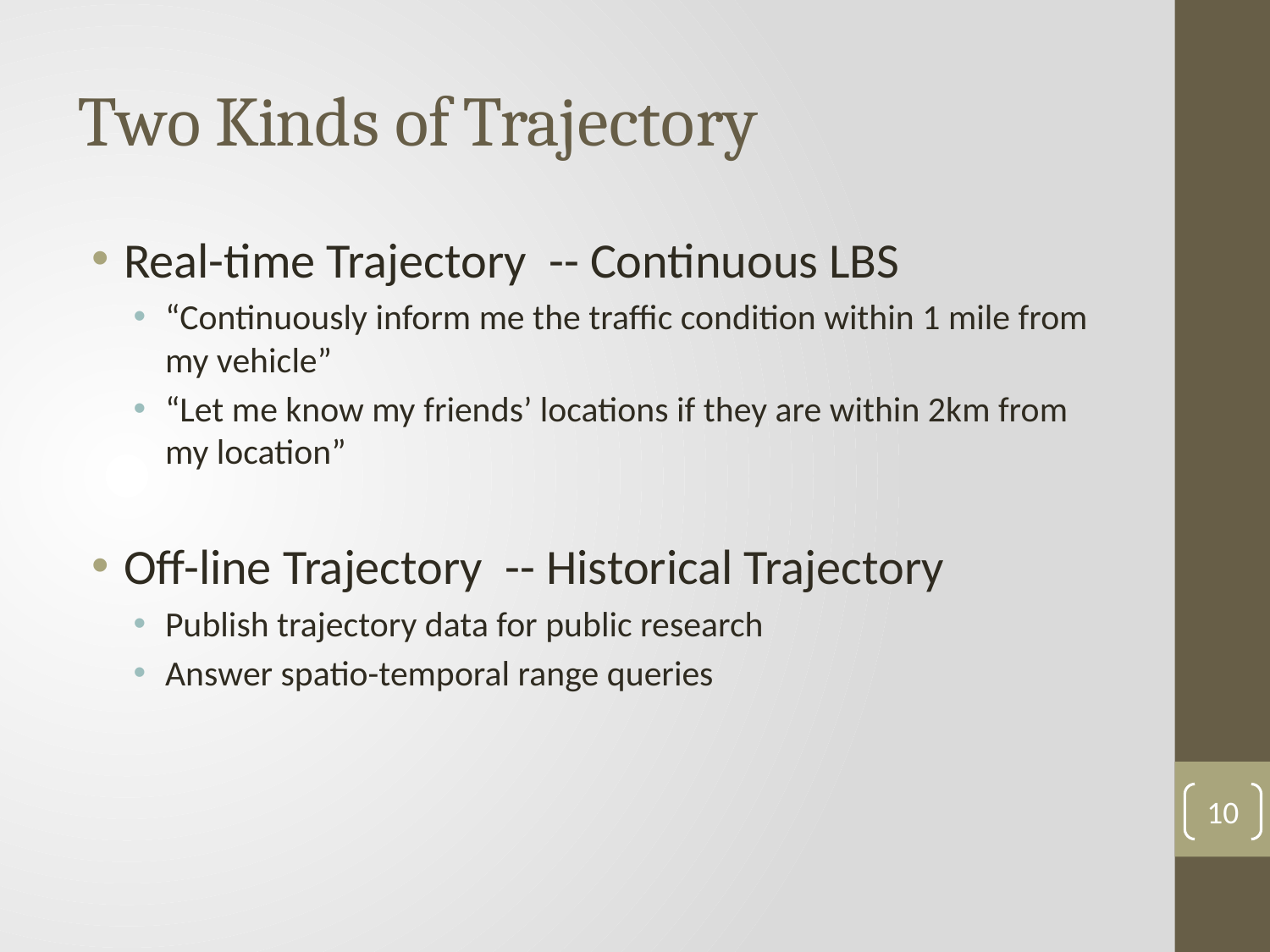

# Two Kinds of Trajectory
Real-time Trajectory  -- Continuous LBS
“Continuously inform me the traffic condition within 1 mile from my vehicle”
“Let me know my friends’ locations if they are within 2km from my location”

Off-line Trajectory  -- Historical Trajectory
Publish trajectory data for public research
Answer spatio-temporal range queries

10